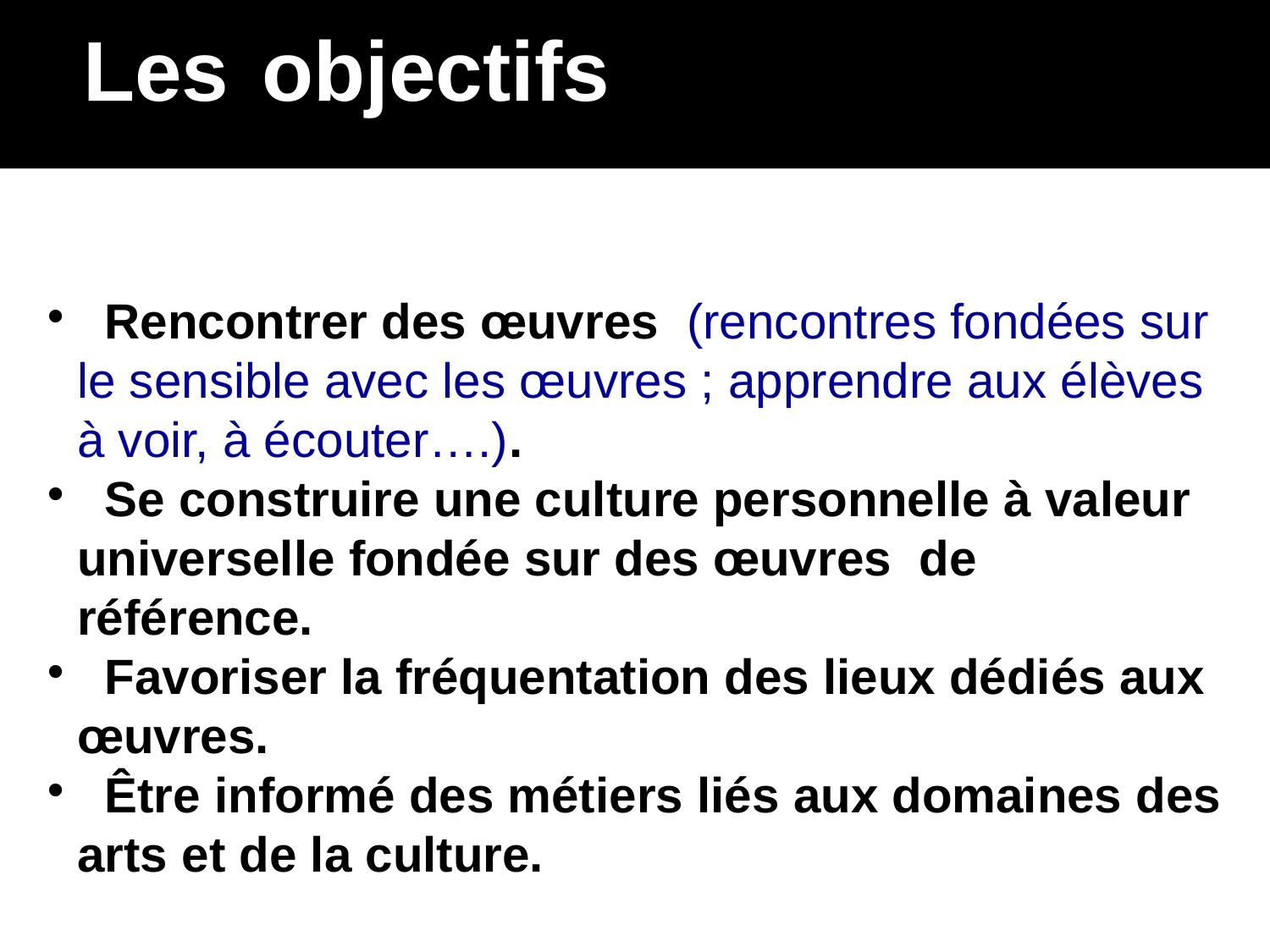

Les  objectifs

  Rencontrer des œuvres  (rencontres fondées sur le sensible avec les œuvres ; apprendre aux élèves à voir, à écouter….).
  Se construire une culture personnelle à valeur universelle fondée sur des œuvres  de référence.
  Favoriser la fréquentation des lieux dédiés aux œuvres.
  Être informé des métiers liés aux domaines des arts et de la culture.